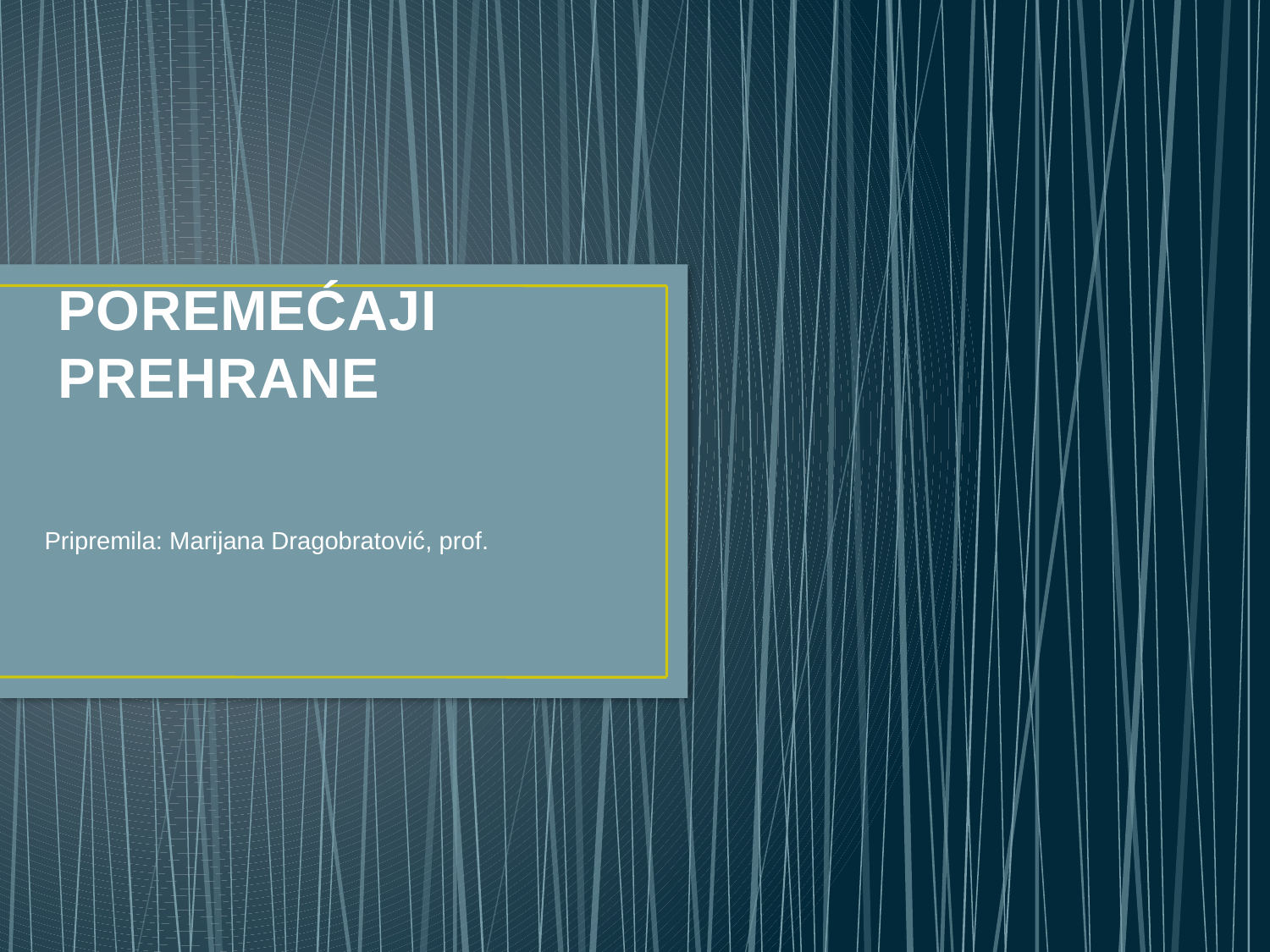

# POREMEĆAJI PREHRANE
Pripremila: Marijana Dragobratović, prof.